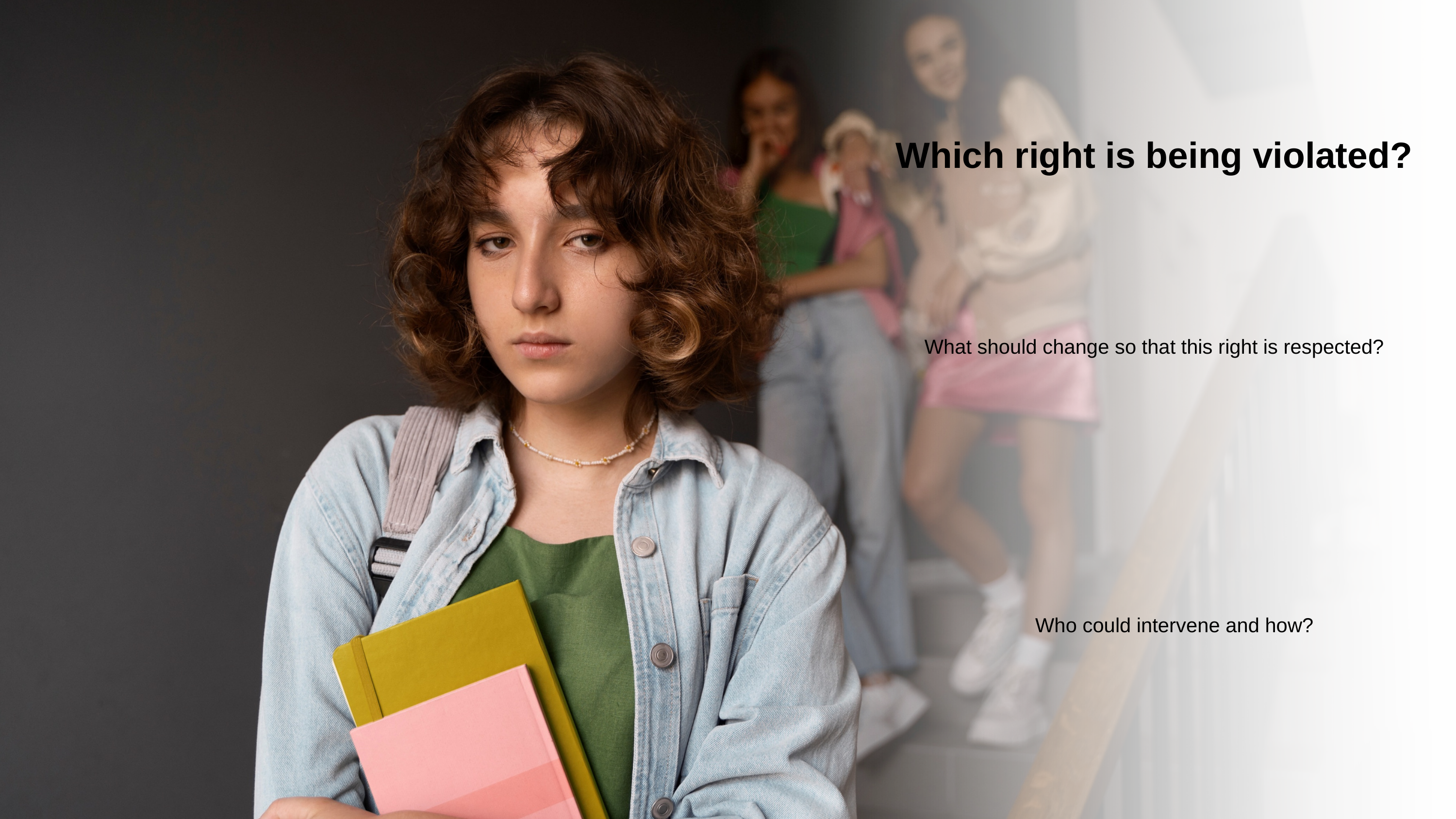

Which right is being violated?
What should change so that this right is respected?
Who could intervene and how?